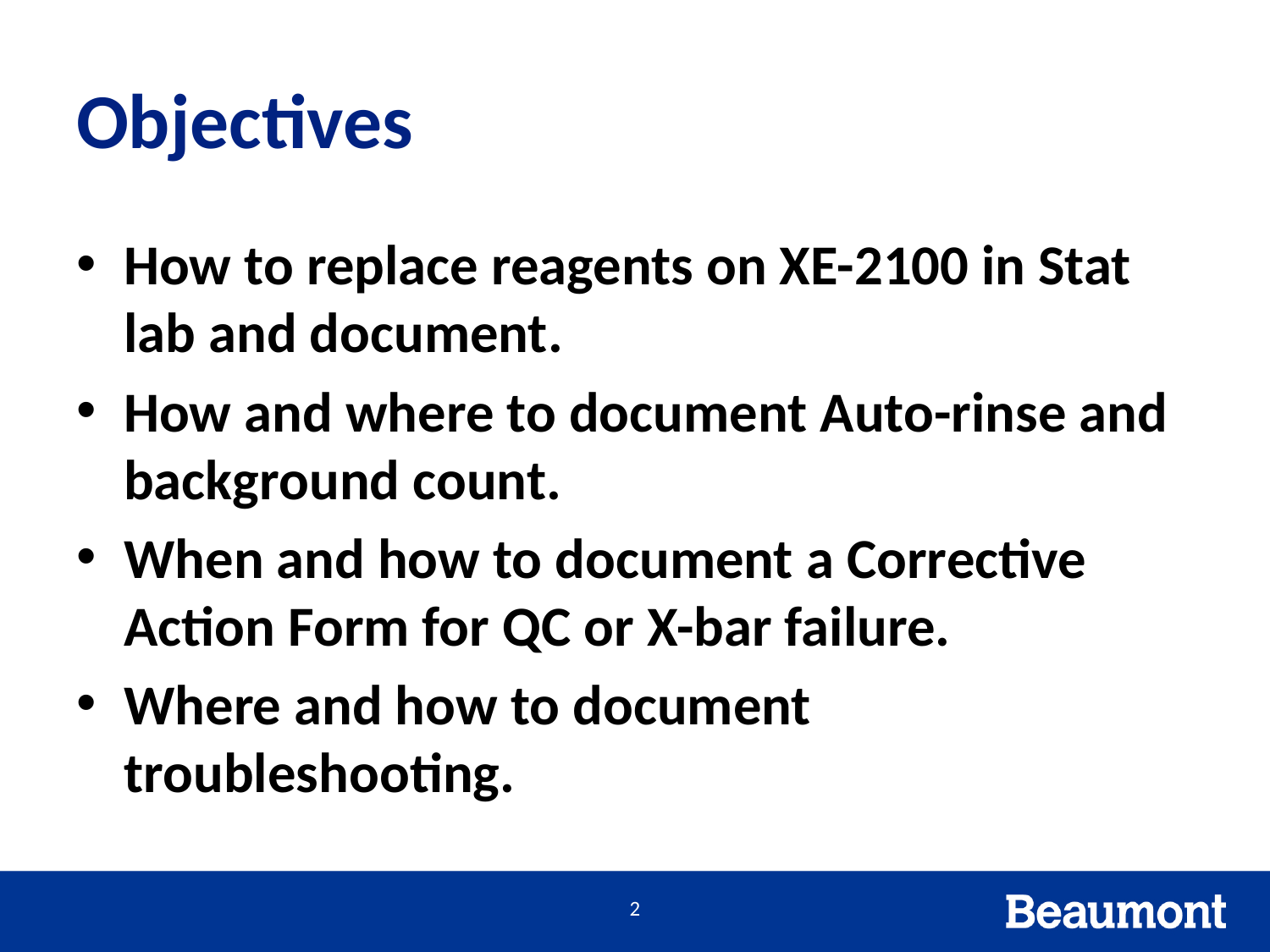

# Objectives
How to replace reagents on XE-2100 in Stat lab and document.
How and where to document Auto-rinse and background count.
When and how to document a Corrective Action Form for QC or X-bar failure.
Where and how to document troubleshooting.
2